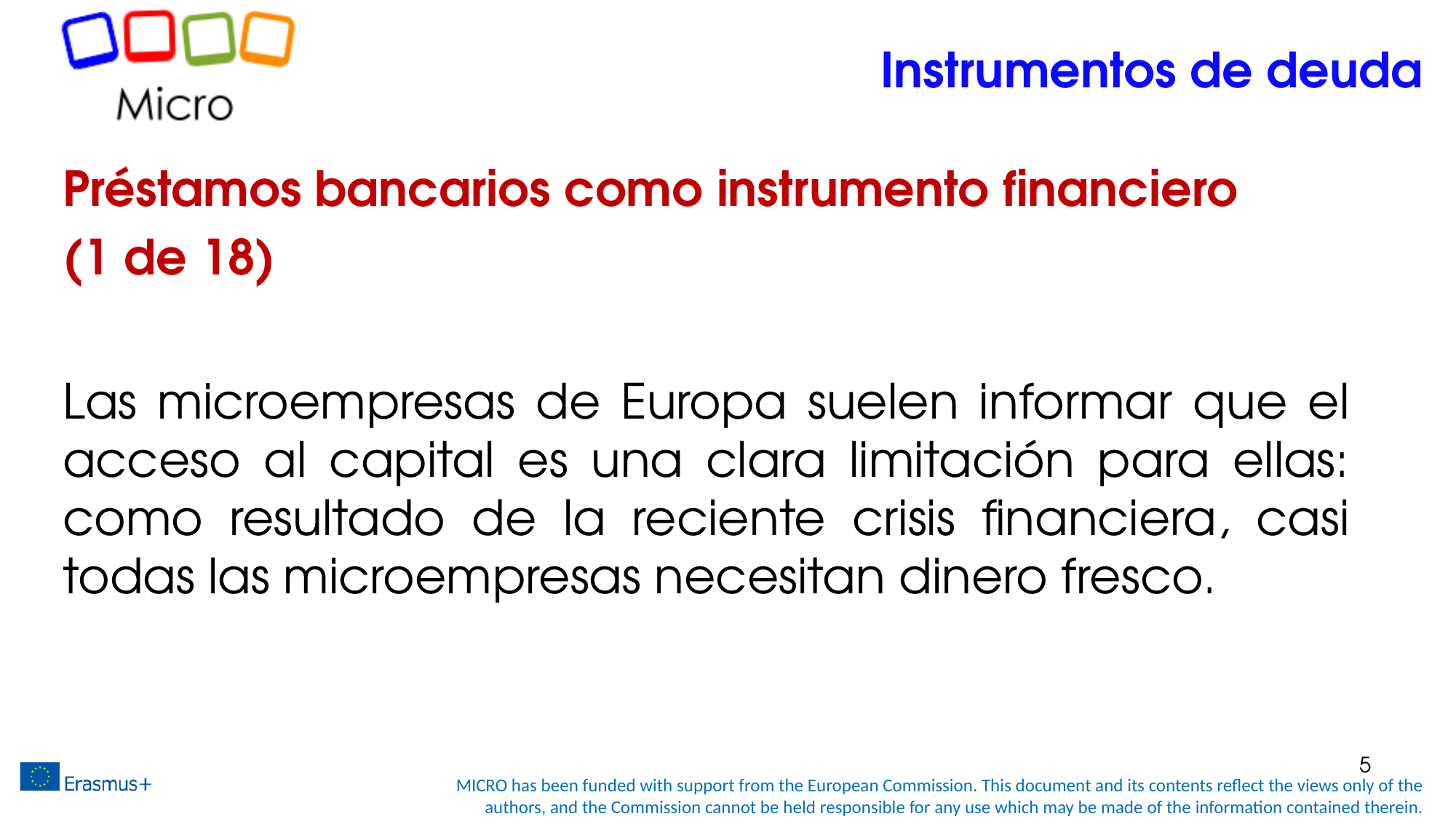

# Instrumentos de deuda
Préstamos bancarios como instrumento financiero
(1 de 18)

Las microempresas de Europa suelen informar que el acceso al capital es una clara limitación para ellas: como resultado de la reciente crisis financiera, casi todas las microempresas necesitan dinero fresco.

5